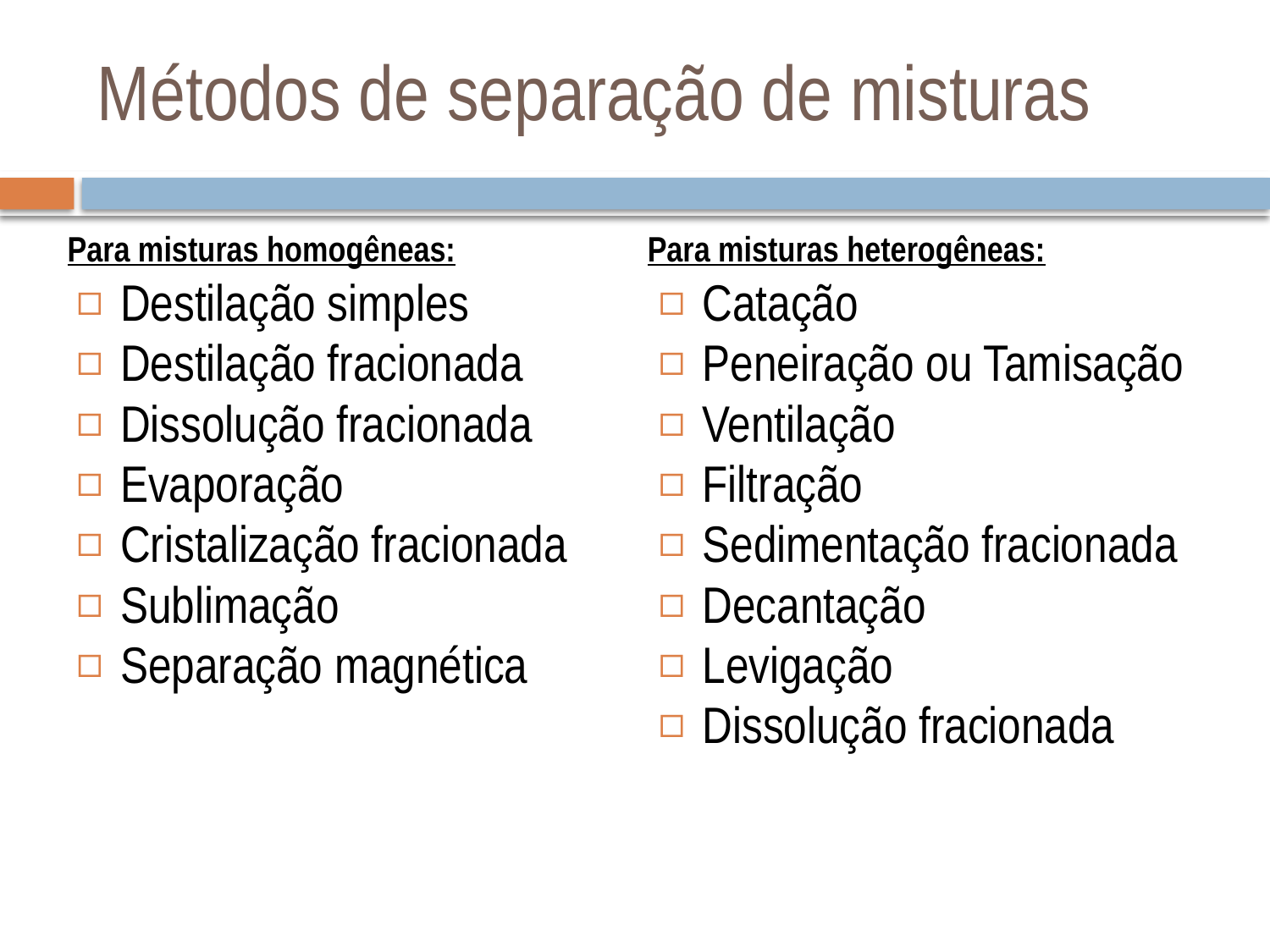

# Métodos de separação de misturas
Para misturas homogêneas:
Para misturas heterogêneas:
Destilação simples
Destilação fracionada
Dissolução fracionada
Evaporação
Cristalização fracionada
Sublimação
Separação magnética
Catação
Peneiração ou Tamisação
Ventilação
Filtração
Sedimentação fracionada
Decantação
Levigação
Dissolução fracionada